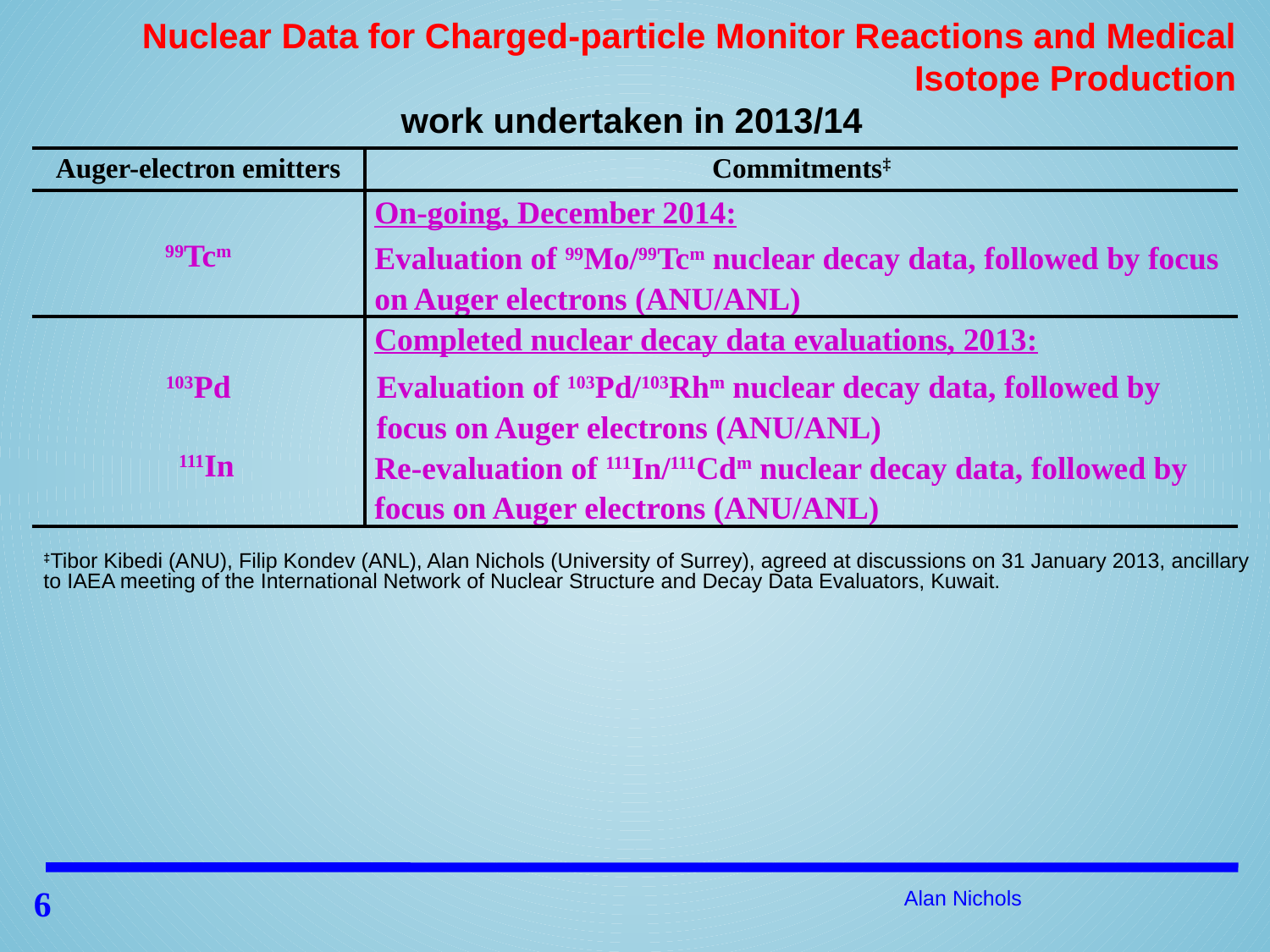

Nuclear Data for Charged-particle Monitor Reactions and Medical Isotope Production
work undertaken in 2013/14
| Auger-electron emitters | Commitments‡ |
| --- | --- |
|  | On-going, December 2014: |
| 99Tcm | Evaluation of 99Mo/99Tcm nuclear decay data, followed by focus on Auger electrons (ANU/ANL) |
|  | Completed nuclear decay data evaluations, 2013: |
| 103Pd | Evaluation of 103Pd/103Rhm nuclear decay data, followed by focus on Auger electrons (ANU/ANL) |
| 111In | Re-evaluation of 111In/111Cdm nuclear decay data, followed by focus on Auger electrons (ANU/ANL) |
‡Tibor Kibedi (ANU), Filip Kondev (ANL), Alan Nichols (University of Surrey), agreed at discussions on 31 January 2013, ancillary to IAEA meeting of the International Network of Nuclear Structure and Decay Data Evaluators, Kuwait.

Alan Nichols